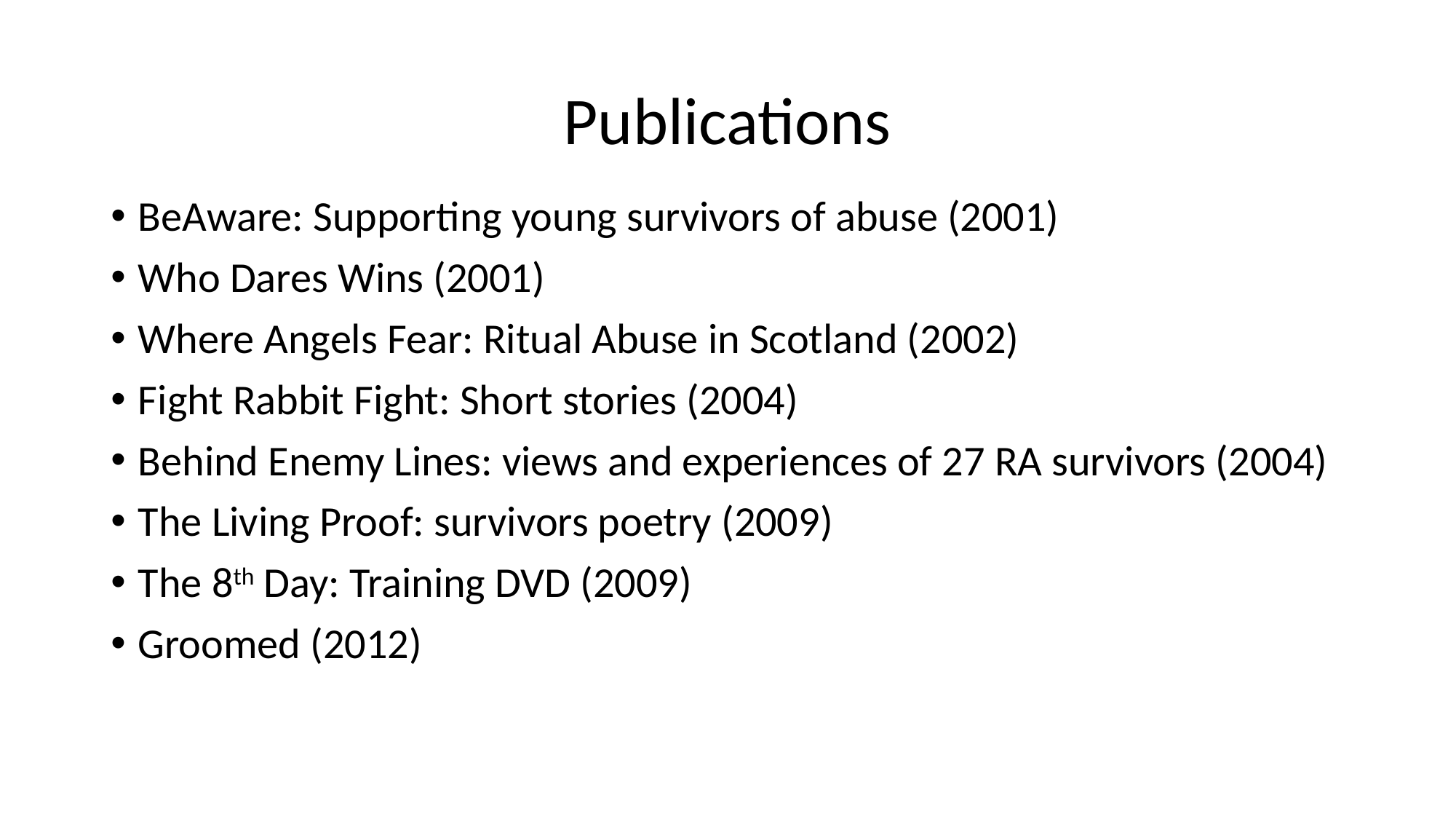

# Publications
BeAware: Supporting young survivors of abuse (2001)
Who Dares Wins (2001)
Where Angels Fear: Ritual Abuse in Scotland (2002)
Fight Rabbit Fight: Short stories (2004)
Behind Enemy Lines: views and experiences of 27 RA survivors (2004)
The Living Proof: survivors poetry (2009)
The 8th Day: Training DVD (2009)
Groomed (2012)